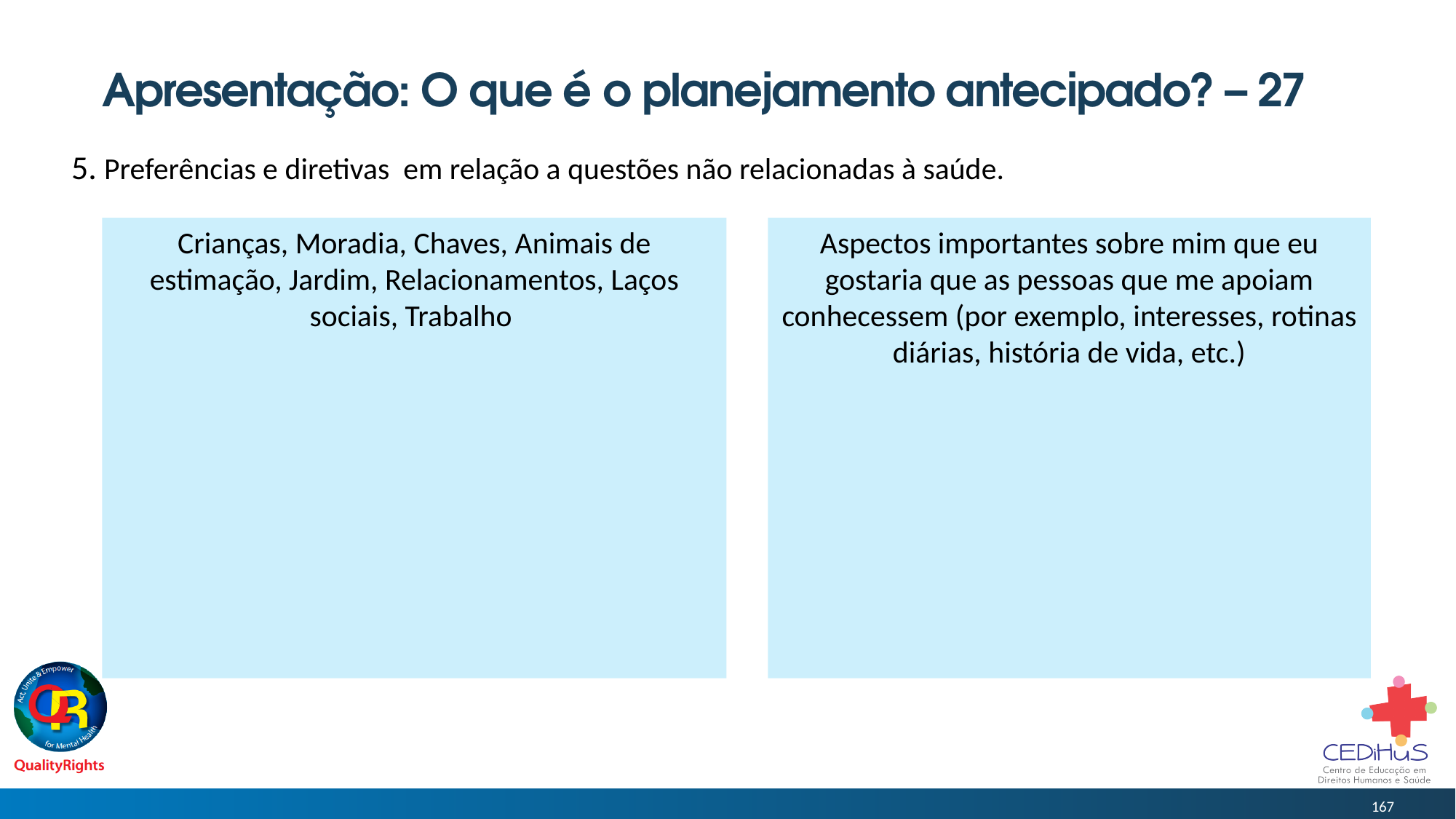

# Apresentação: O que é o planejamento antecipado? – 27
5. Preferências e diretivas  em relação a questões não relacionadas à saúde.
Crianças, Moradia, Chaves, Animais de estimação, Jardim, Relacionamentos, Laços sociais, Trabalho
Aspectos importantes sobre mim que eu gostaria que as pessoas que me apoiam conhecessem (por exemplo, interesses, rotinas diárias, história de vida, etc.)